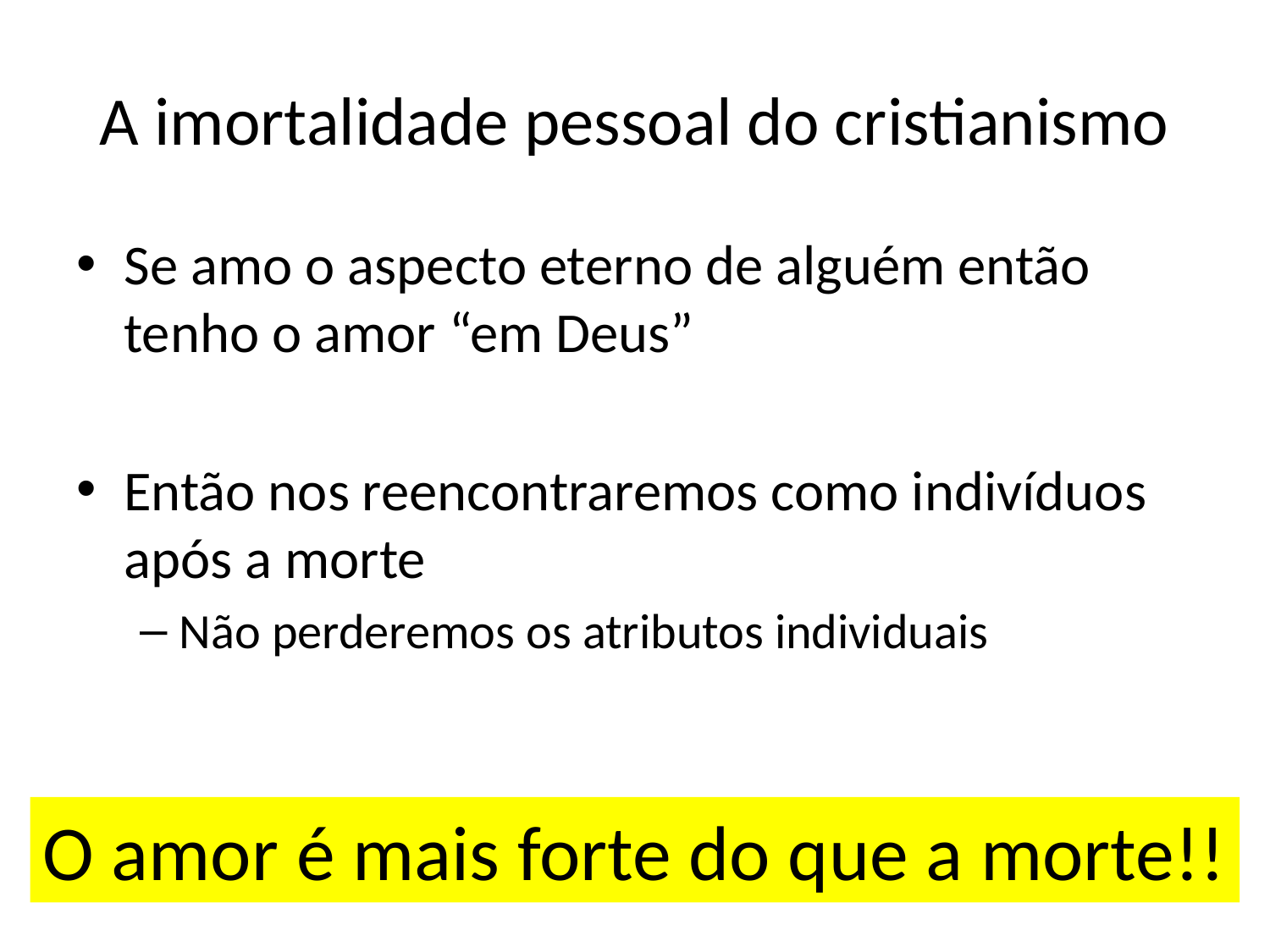

# A imortalidade pessoal do cristianismo
Se amo o aspecto eterno de alguém então tenho o amor “em Deus”

Então nos reencontraremos como indivíduos após a morte
Não perderemos os atributos individuais

O amor é mais forte do que a morte!!